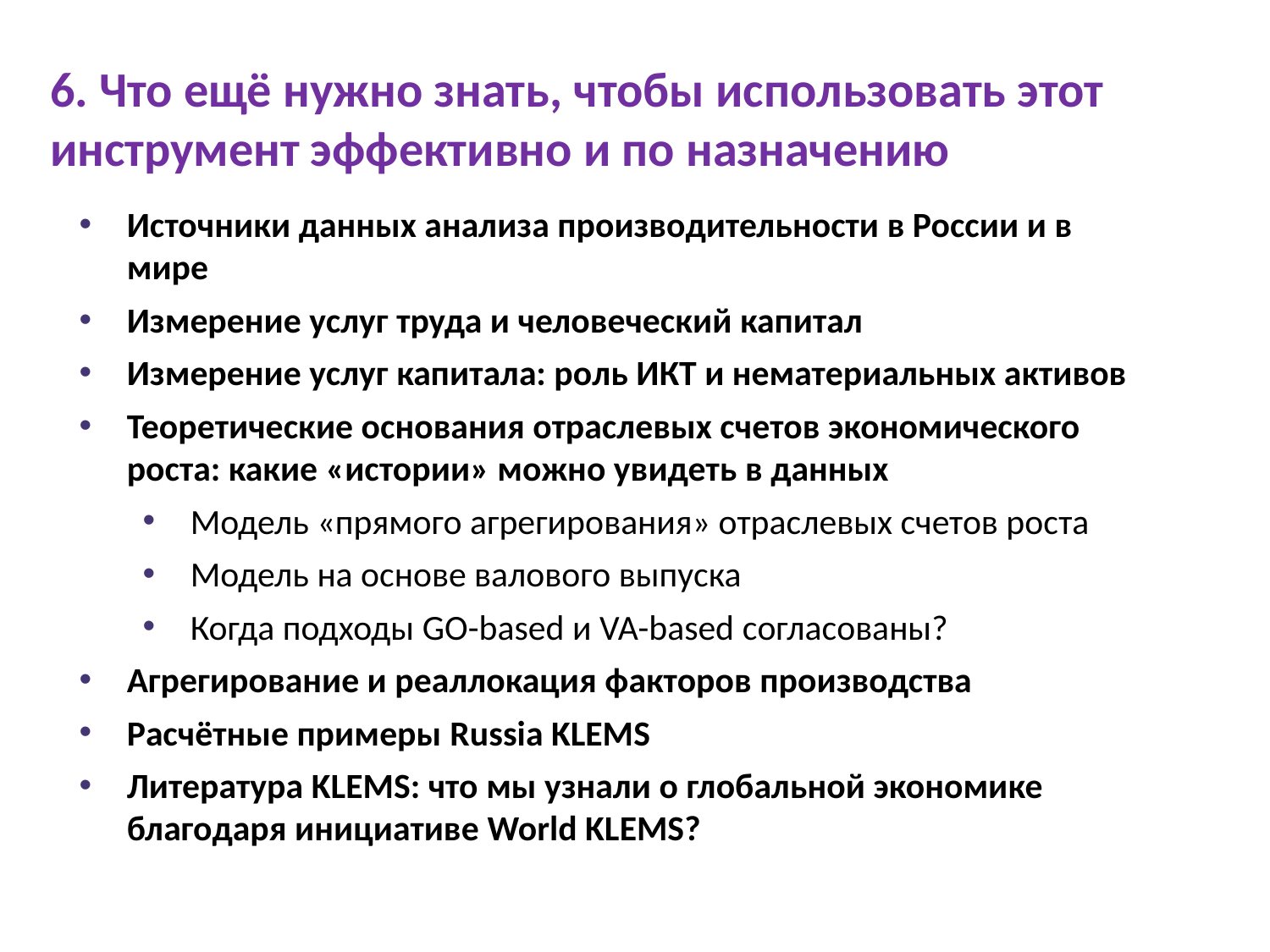

6. Что ещё нужно знать, чтобы использовать этот инструмент эффективно и по назначению
Источники данных анализа производительности в России и в мире
Измерение услуг труда и человеческий капитал
Измерение услуг капитала: роль ИКТ и нематериальных активов
Теоретические основания отраслевых счетов экономического роста: какие «истории» можно увидеть в данных
Модель «прямого агрегирования» отраслевых счетов роста
Модель на основе валового выпуска
Когда подходы GO-based и VA-based согласованы?
Агрегирование и реаллокация факторов производства
Расчётные примеры Russia KLEMS
Литература KLEMS: что мы узнали о глобальной экономике благодаря инициативе World KLEMS?